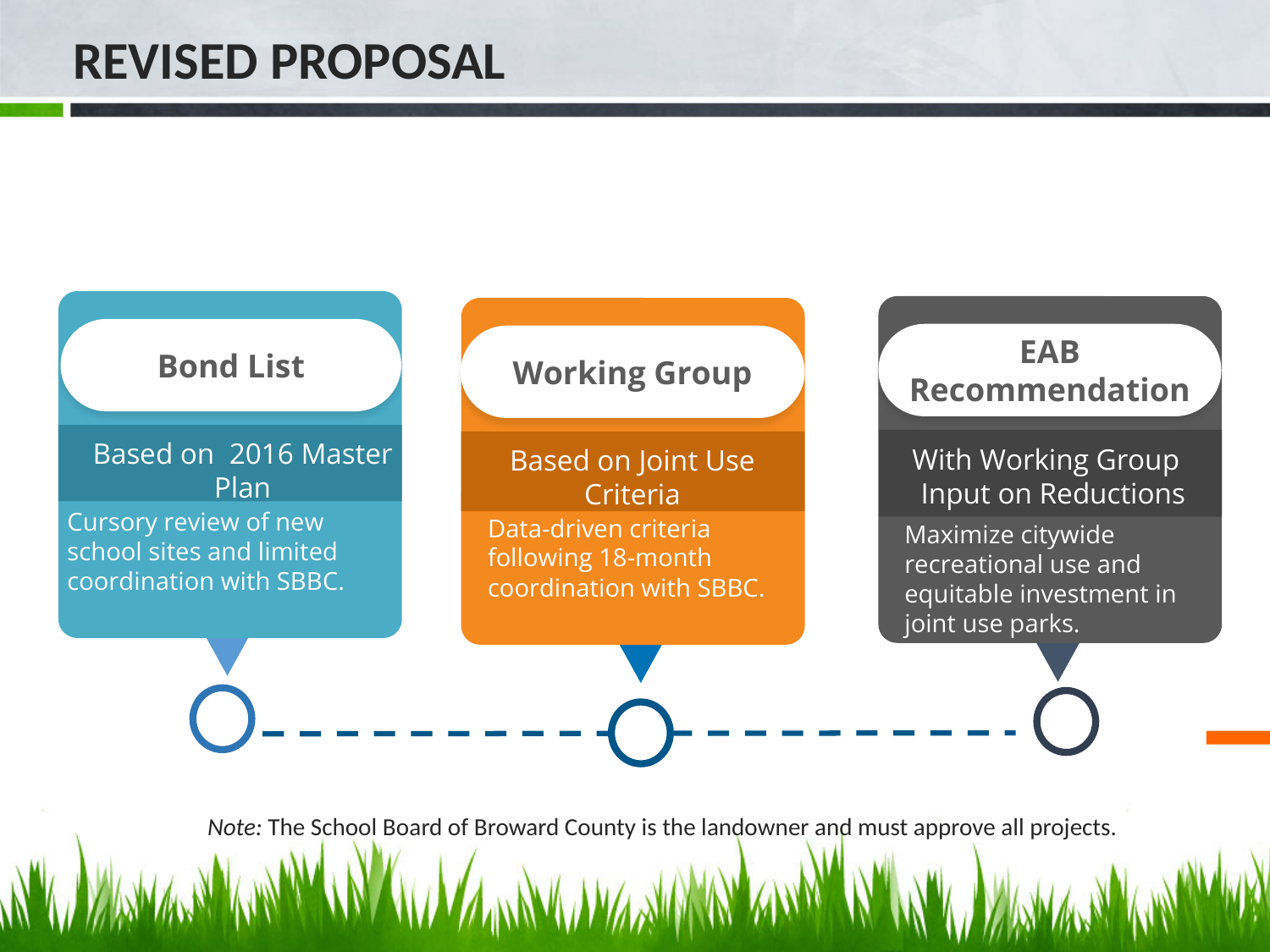

Revised Proposal

Bond List
EAB Recommendation
Working Group

Based on  2016 Master Plan

With Working Group   Input on Reductions
Based on Joint Use Criteria
Cursory review of new school sites and limited coordination with SBBC.
Data-driven criteria following 18-month coordination with SBBC.
Maximize citywide recreational use and equitable investment in  joint use parks.

Note: The School Board of Broward County is the landowner and must approve all projects.